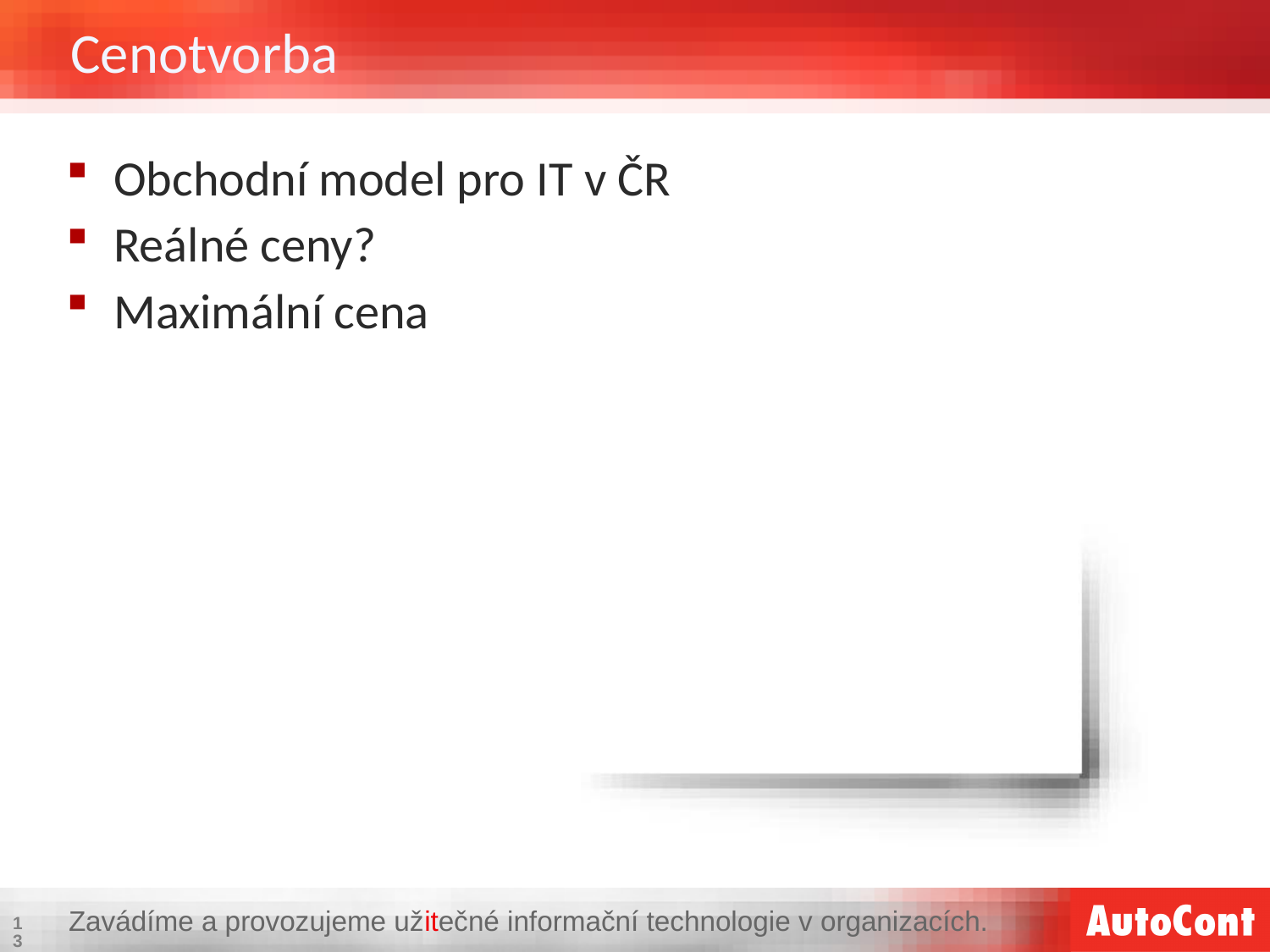

# Cenotvorba
Obchodní model pro IT v ČR
Reálné ceny?
Maximální cena
13